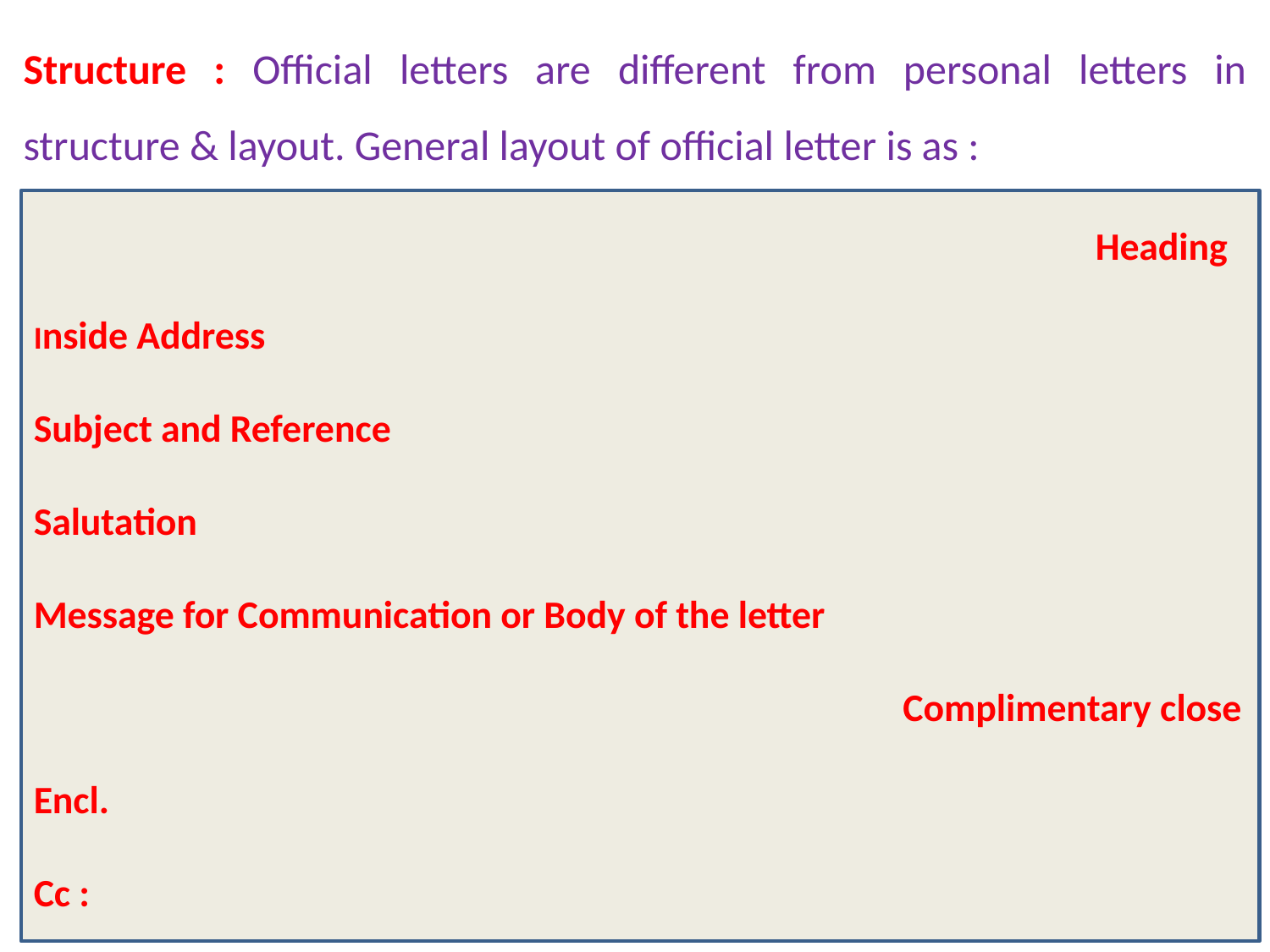

Structure : Official letters are different from personal letters in structure & layout. General layout of official letter is as :

							                        Heading

Inside Address

Subject and Reference

Salutation

Message for Communication or Body of the letter

					                           Complimentary close

Encl.

Cc :
5